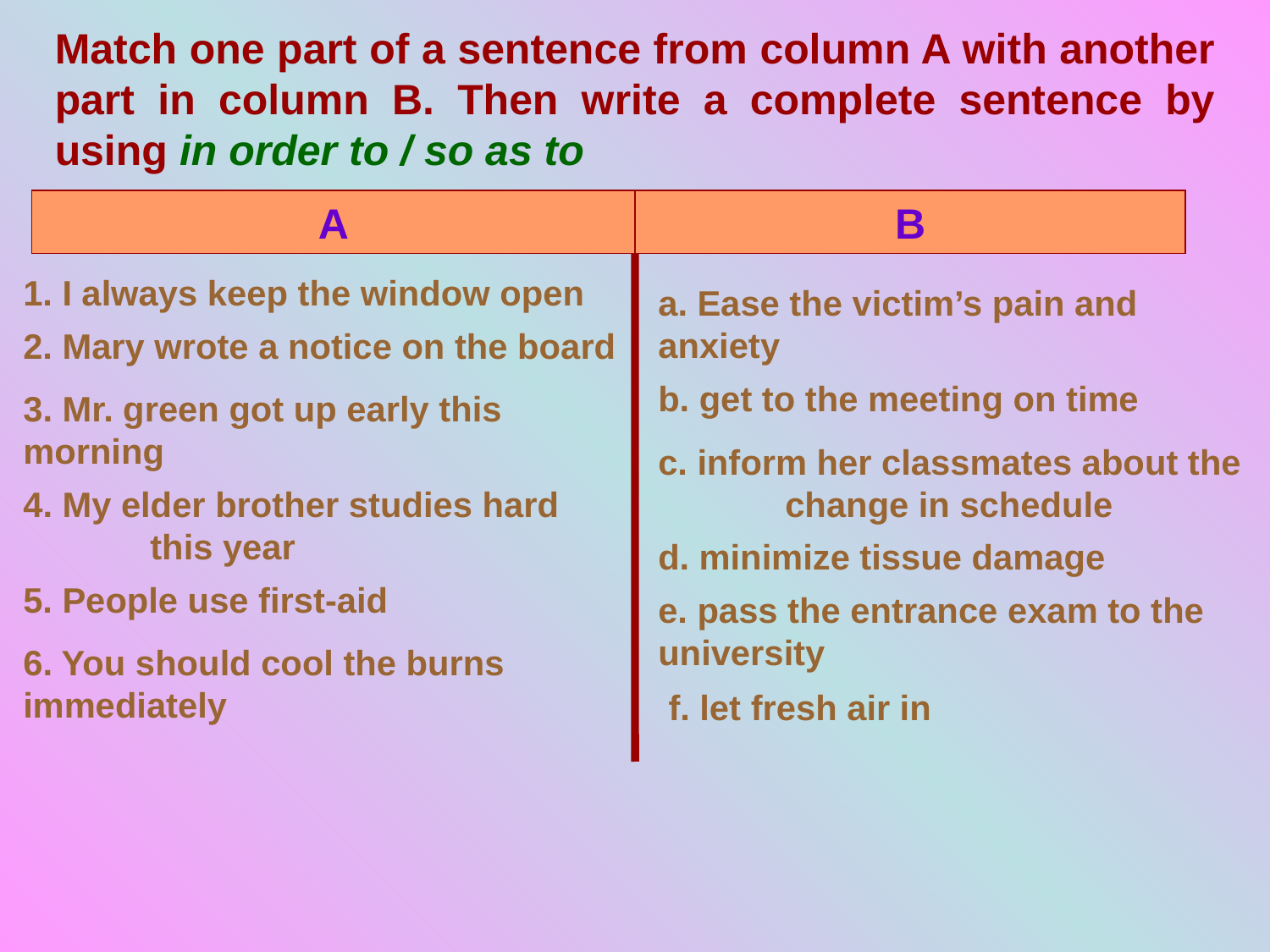

Match one part of a sentence from column A with another part in column B. Then write a complete sentence by using in order to / so as to
A
B

1. I always keep the window open
a. Ease the victim’s pain and anxiety
2. Mary wrote a notice on the board
b. get to the meeting on time
3. Mr. green got up early this  	morning
c. inform her classmates about the        	change in schedule
4. My elder brother studies hard 	this year
d. minimize tissue damage
5. People use first-aid
e. pass the entrance exam to the 	university
6. You should cool the burns 	immediately
f. let fresh air in